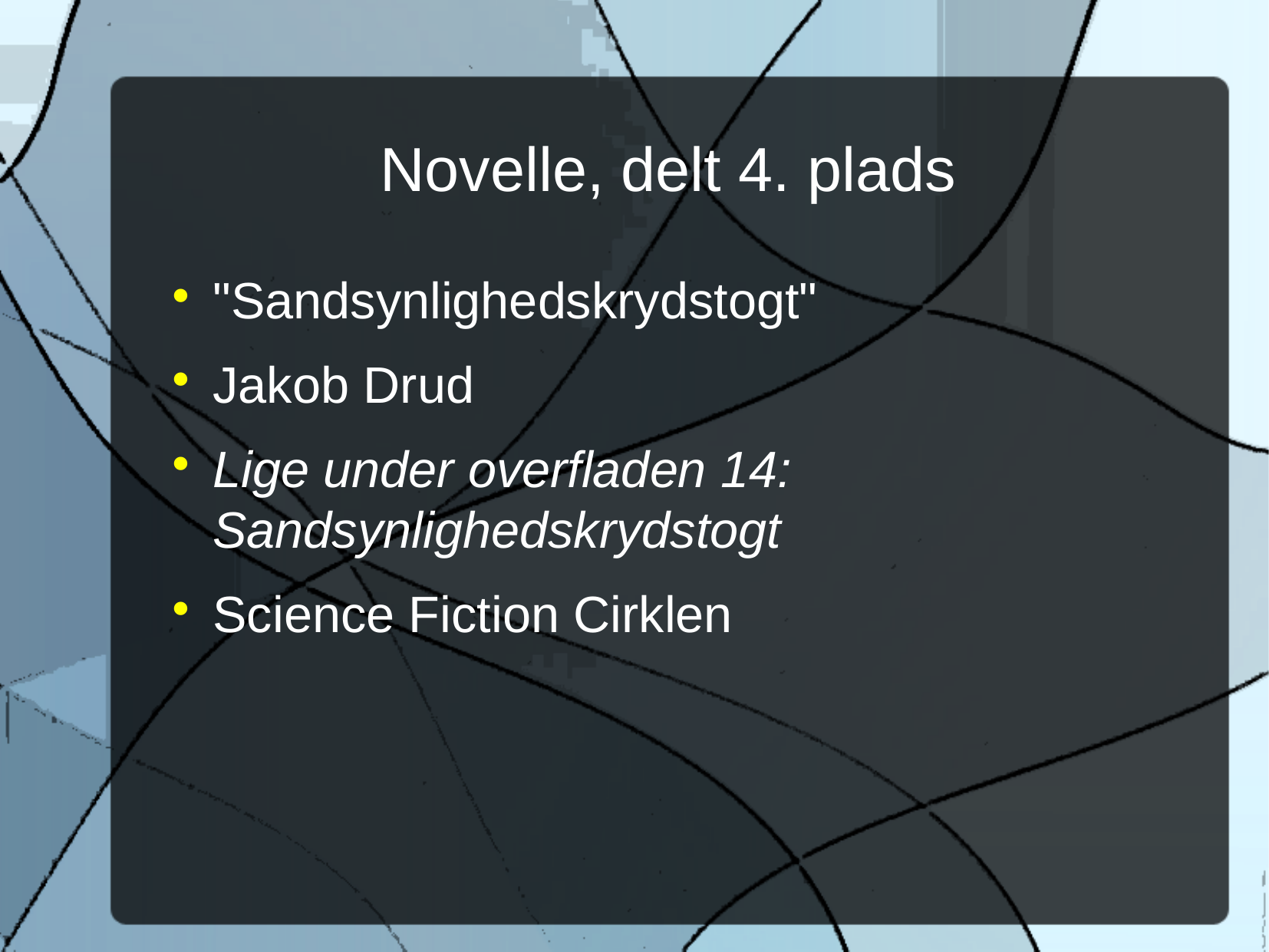

Novelle, delt 4. plads
"Sandsynlighedskrydstogt"
Jakob Drud
Lige under overfladen 14: Sandsynlighedskrydstogt
Science Fiction Cirklen